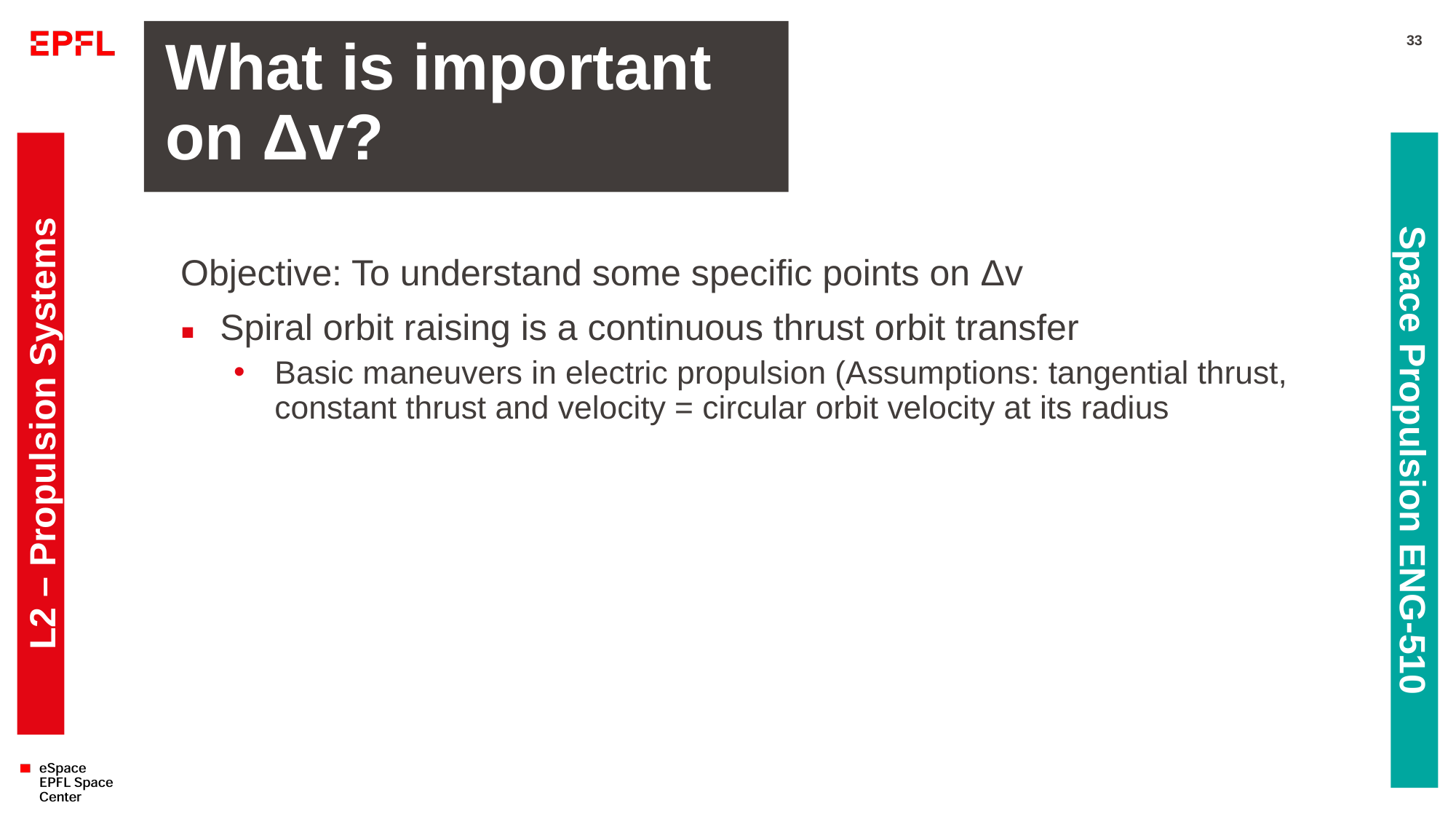

# What is important on Δv?
33
Objective: To understand some specific points on Δv
Spiral orbit raising is a continuous thrust orbit transfer
Basic maneuvers in electric propulsion (Assumptions: tangential thrust, constant thrust and velocity = circular orbit velocity at its radius

L2 – Propulsion Systems
Space Propulsion ENG-510